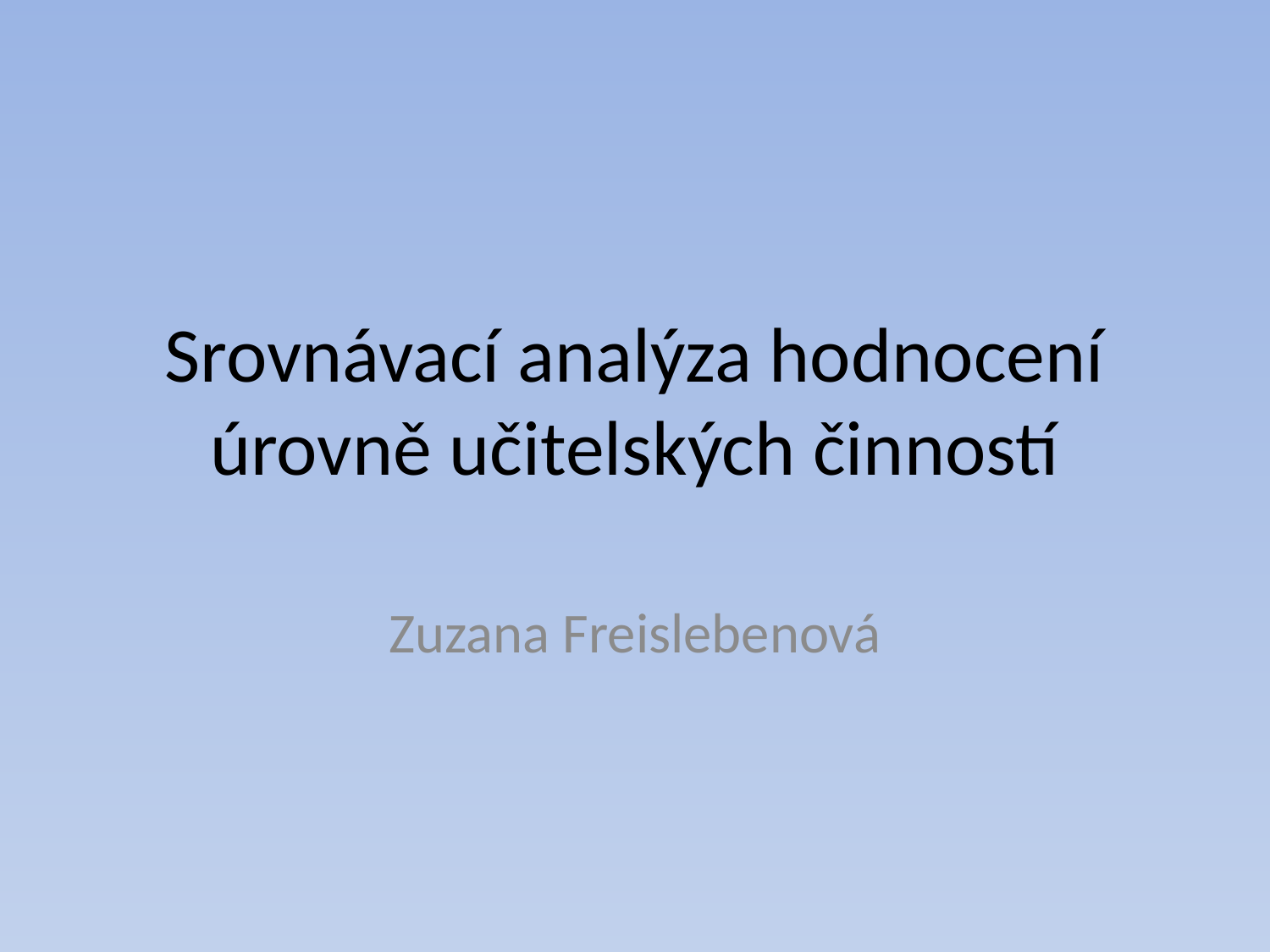

# Srovnávací analýza hodnocení úrovně učitelských činností
Zuzana Freislebenová